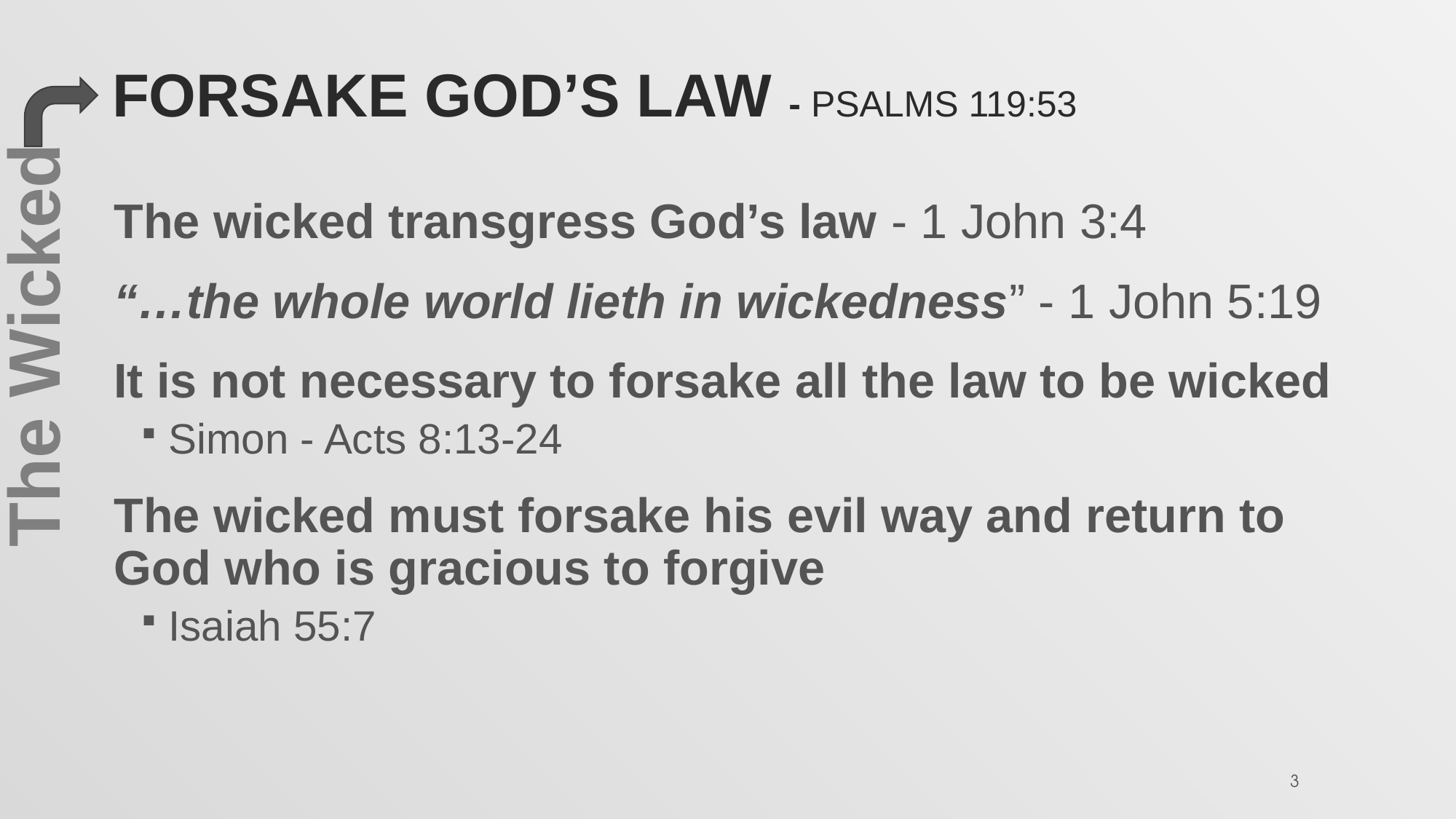

# Forsake God’s Law - psalms 119:53

The wicked transgress God’s law - 1 John 3:4
“…the whole world lieth in wickedness” - 1 John 5:19
It is not necessary to forsake all the law to be wicked
Simon - Acts 8:13-24
The wicked must forsake his evil way and return to God who is gracious to forgive
Isaiah 55:7

The Wicked
3